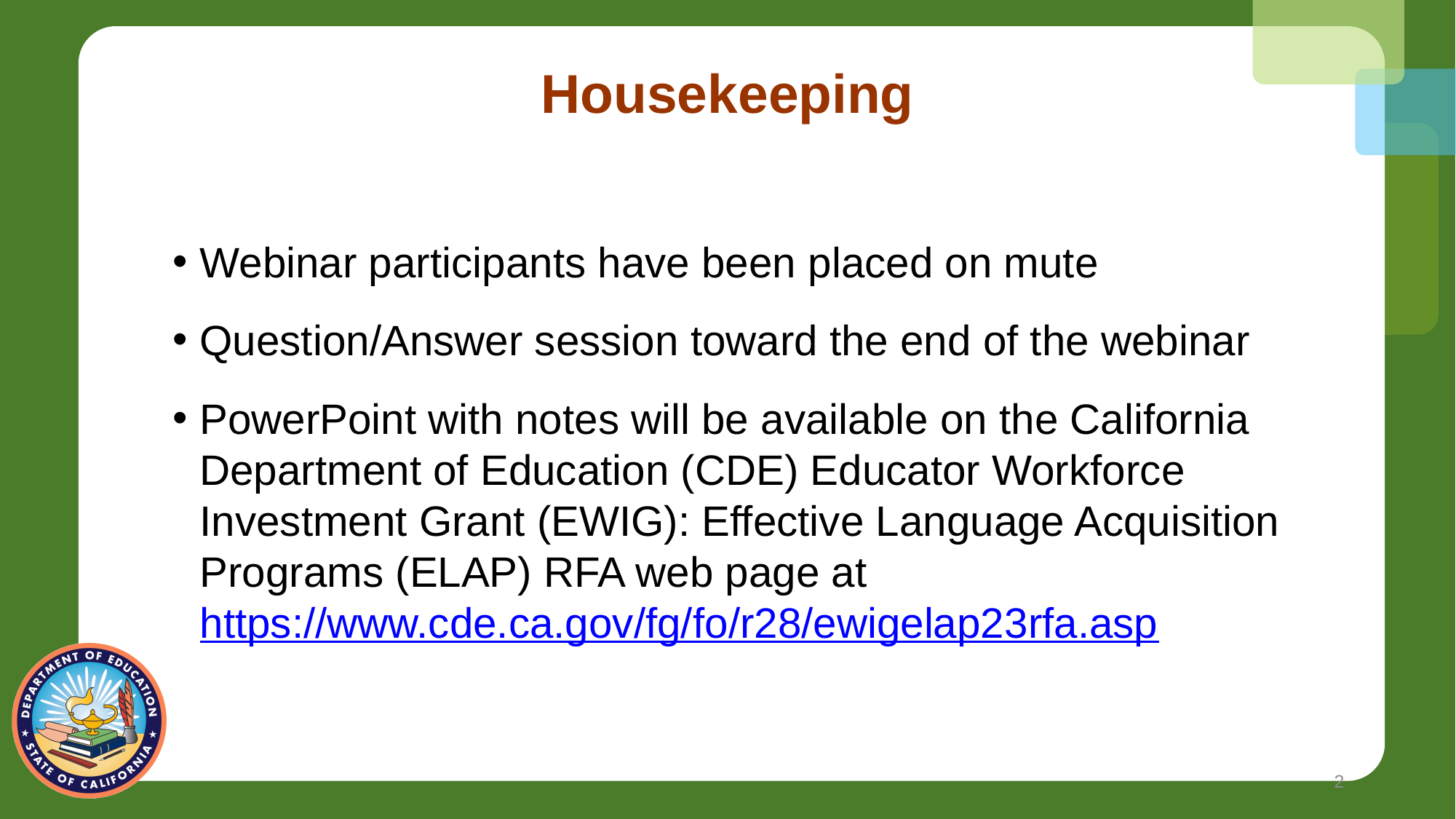

# Housekeeping
Webinar participants have been placed on mute
Question/Answer session toward the end of the webinar
PowerPoint with notes will be available on the California Department of Education (CDE) Educator Workforce Investment Grant (EWIG): Effective Language Acquisition Programs (ELAP) RFA web page at https://www.cde.ca.gov/fg/fo/r28/ewigelap23rfa.asp
2